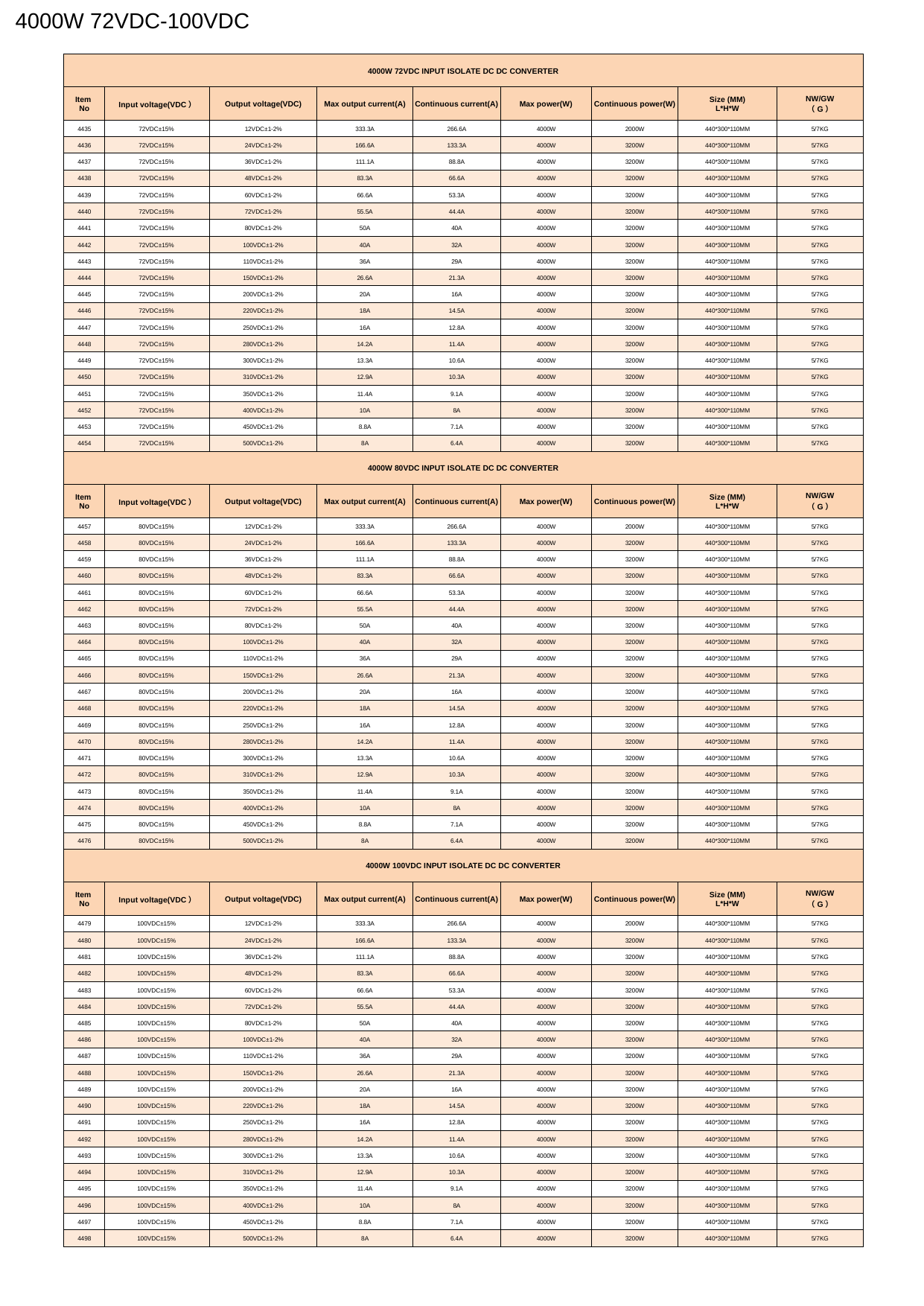

4000W 72VDC-100VDC
| 4000W 72VDC INPUT ISOLATE DC DC CONVERTER |  |  |  |  |  |  |  |  |
| --- | --- | --- | --- | --- | --- | --- | --- | --- |
| Item No | Input voltage(VDC） | Output voltage(VDC) | Max output current(A) | Continuous current(A) | Max power(W) | Continuous power(W) | Size (MM) L\*H\*W | NW/GW （G） |
| 4435 | 72VDC±15% | 12VDC±1-2% | 333.3A | 266.6A | 4000W | 2000W | 440\*300\*110MM | 5/7KG |
| 4436 | 72VDC±15% | 24VDC±1-2% | 166.6A | 133.3A | 4000W | 3200W | 440\*300\*110MM | 5/7KG |
| 4437 | 72VDC±15% | 36VDC±1-2% | 111.1A | 88.8A | 4000W | 3200W | 440\*300\*110MM | 5/7KG |
| 4438 | 72VDC±15% | 48VDC±1-2% | 83.3A | 66.6A | 4000W | 3200W | 440\*300\*110MM | 5/7KG |
| 4439 | 72VDC±15% | 60VDC±1-2% | 66.6A | 53.3A | 4000W | 3200W | 440\*300\*110MM | 5/7KG |
| 4440 | 72VDC±15% | 72VDC±1-2% | 55.5A | 44.4A | 4000W | 3200W | 440\*300\*110MM | 5/7KG |
| 4441 | 72VDC±15% | 80VDC±1-2% | 50A | 40A | 4000W | 3200W | 440\*300\*110MM | 5/7KG |
| 4442 | 72VDC±15% | 100VDC±1-2% | 40A | 32A | 4000W | 3200W | 440\*300\*110MM | 5/7KG |
| 4443 | 72VDC±15% | 110VDC±1-2% | 36A | 29A | 4000W | 3200W | 440\*300\*110MM | 5/7KG |
| 4444 | 72VDC±15% | 150VDC±1-2% | 26.6A | 21.3A | 4000W | 3200W | 440\*300\*110MM | 5/7KG |
| 4445 | 72VDC±15% | 200VDC±1-2% | 20A | 16A | 4000W | 3200W | 440\*300\*110MM | 5/7KG |
| 4446 | 72VDC±15% | 220VDC±1-2% | 18A | 14.5A | 4000W | 3200W | 440\*300\*110MM | 5/7KG |
| 4447 | 72VDC±15% | 250VDC±1-2% | 16A | 12.8A | 4000W | 3200W | 440\*300\*110MM | 5/7KG |
| 4448 | 72VDC±15% | 280VDC±1-2% | 14.2A | 11.4A | 4000W | 3200W | 440\*300\*110MM | 5/7KG |
| 4449 | 72VDC±15% | 300VDC±1-2% | 13.3A | 10.6A | 4000W | 3200W | 440\*300\*110MM | 5/7KG |
| 4450 | 72VDC±15% | 310VDC±1-2% | 12.9A | 10.3A | 4000W | 3200W | 440\*300\*110MM | 5/7KG |
| 4451 | 72VDC±15% | 350VDC±1-2% | 11.4A | 9.1A | 4000W | 3200W | 440\*300\*110MM | 5/7KG |
| 4452 | 72VDC±15% | 400VDC±1-2% | 10A | 8A | 4000W | 3200W | 440\*300\*110MM | 5/7KG |
| 4453 | 72VDC±15% | 450VDC±1-2% | 8.8A | 7.1A | 4000W | 3200W | 440\*300\*110MM | 5/7KG |
| 4454 | 72VDC±15% | 500VDC±1-2% | 8A | 6.4A | 4000W | 3200W | 440\*300\*110MM | 5/7KG |
| 4000W 80VDC INPUT ISOLATE DC DC CONVERTER |  |  |  |  |  |  |  |  |
| Item No | Input voltage(VDC） | Output voltage(VDC) | Max output current(A) | Continuous current(A) | Max power(W) | Continuous power(W) | Size (MM) L\*H\*W | NW/GW （G） |
| 4457 | 80VDC±15% | 12VDC±1-2% | 333.3A | 266.6A | 4000W | 2000W | 440\*300\*110MM | 5/7KG |
| 4458 | 80VDC±15% | 24VDC±1-2% | 166.6A | 133.3A | 4000W | 3200W | 440\*300\*110MM | 5/7KG |
| 4459 | 80VDC±15% | 36VDC±1-2% | 111.1A | 88.8A | 4000W | 3200W | 440\*300\*110MM | 5/7KG |
| 4460 | 80VDC±15% | 48VDC±1-2% | 83.3A | 66.6A | 4000W | 3200W | 440\*300\*110MM | 5/7KG |
| 4461 | 80VDC±15% | 60VDC±1-2% | 66.6A | 53.3A | 4000W | 3200W | 440\*300\*110MM | 5/7KG |
| 4462 | 80VDC±15% | 72VDC±1-2% | 55.5A | 44.4A | 4000W | 3200W | 440\*300\*110MM | 5/7KG |
| 4463 | 80VDC±15% | 80VDC±1-2% | 50A | 40A | 4000W | 3200W | 440\*300\*110MM | 5/7KG |
| 4464 | 80VDC±15% | 100VDC±1-2% | 40A | 32A | 4000W | 3200W | 440\*300\*110MM | 5/7KG |
| 4465 | 80VDC±15% | 110VDC±1-2% | 36A | 29A | 4000W | 3200W | 440\*300\*110MM | 5/7KG |
| 4466 | 80VDC±15% | 150VDC±1-2% | 26.6A | 21.3A | 4000W | 3200W | 440\*300\*110MM | 5/7KG |
| 4467 | 80VDC±15% | 200VDC±1-2% | 20A | 16A | 4000W | 3200W | 440\*300\*110MM | 5/7KG |
| 4468 | 80VDC±15% | 220VDC±1-2% | 18A | 14.5A | 4000W | 3200W | 440\*300\*110MM | 5/7KG |
| 4469 | 80VDC±15% | 250VDC±1-2% | 16A | 12.8A | 4000W | 3200W | 440\*300\*110MM | 5/7KG |
| 4470 | 80VDC±15% | 280VDC±1-2% | 14.2A | 11.4A | 4000W | 3200W | 440\*300\*110MM | 5/7KG |
| 4471 | 80VDC±15% | 300VDC±1-2% | 13.3A | 10.6A | 4000W | 3200W | 440\*300\*110MM | 5/7KG |
| 4472 | 80VDC±15% | 310VDC±1-2% | 12.9A | 10.3A | 4000W | 3200W | 440\*300\*110MM | 5/7KG |
| 4473 | 80VDC±15% | 350VDC±1-2% | 11.4A | 9.1A | 4000W | 3200W | 440\*300\*110MM | 5/7KG |
| 4474 | 80VDC±15% | 400VDC±1-2% | 10A | 8A | 4000W | 3200W | 440\*300\*110MM | 5/7KG |
| 4475 | 80VDC±15% | 450VDC±1-2% | 8.8A | 7.1A | 4000W | 3200W | 440\*300\*110MM | 5/7KG |
| 4476 | 80VDC±15% | 500VDC±1-2% | 8A | 6.4A | 4000W | 3200W | 440\*300\*110MM | 5/7KG |
| 4000W 100VDC INPUT ISOLATE DC DC CONVERTER |  |  |  |  |  |  |  |  |
| Item No | Input voltage(VDC） | Output voltage(VDC) | Max output current(A) | Continuous current(A) | Max power(W) | Continuous power(W) | Size (MM) L\*H\*W | NW/GW （G） |
| 4479 | 100VDC±15% | 12VDC±1-2% | 333.3A | 266.6A | 4000W | 2000W | 440\*300\*110MM | 5/7KG |
| 4480 | 100VDC±15% | 24VDC±1-2% | 166.6A | 133.3A | 4000W | 3200W | 440\*300\*110MM | 5/7KG |
| 4481 | 100VDC±15% | 36VDC±1-2% | 111.1A | 88.8A | 4000W | 3200W | 440\*300\*110MM | 5/7KG |
| 4482 | 100VDC±15% | 48VDC±1-2% | 83.3A | 66.6A | 4000W | 3200W | 440\*300\*110MM | 5/7KG |
| 4483 | 100VDC±15% | 60VDC±1-2% | 66.6A | 53.3A | 4000W | 3200W | 440\*300\*110MM | 5/7KG |
| 4484 | 100VDC±15% | 72VDC±1-2% | 55.5A | 44.4A | 4000W | 3200W | 440\*300\*110MM | 5/7KG |
| 4485 | 100VDC±15% | 80VDC±1-2% | 50A | 40A | 4000W | 3200W | 440\*300\*110MM | 5/7KG |
| 4486 | 100VDC±15% | 100VDC±1-2% | 40A | 32A | 4000W | 3200W | 440\*300\*110MM | 5/7KG |
| 4487 | 100VDC±15% | 110VDC±1-2% | 36A | 29A | 4000W | 3200W | 440\*300\*110MM | 5/7KG |
| 4488 | 100VDC±15% | 150VDC±1-2% | 26.6A | 21.3A | 4000W | 3200W | 440\*300\*110MM | 5/7KG |
| 4489 | 100VDC±15% | 200VDC±1-2% | 20A | 16A | 4000W | 3200W | 440\*300\*110MM | 5/7KG |
| 4490 | 100VDC±15% | 220VDC±1-2% | 18A | 14.5A | 4000W | 3200W | 440\*300\*110MM | 5/7KG |
| 4491 | 100VDC±15% | 250VDC±1-2% | 16A | 12.8A | 4000W | 3200W | 440\*300\*110MM | 5/7KG |
| 4492 | 100VDC±15% | 280VDC±1-2% | 14.2A | 11.4A | 4000W | 3200W | 440\*300\*110MM | 5/7KG |
| 4493 | 100VDC±15% | 300VDC±1-2% | 13.3A | 10.6A | 4000W | 3200W | 440\*300\*110MM | 5/7KG |
| 4494 | 100VDC±15% | 310VDC±1-2% | 12.9A | 10.3A | 4000W | 3200W | 440\*300\*110MM | 5/7KG |
| 4495 | 100VDC±15% | 350VDC±1-2% | 11.4A | 9.1A | 4000W | 3200W | 440\*300\*110MM | 5/7KG |
| 4496 | 100VDC±15% | 400VDC±1-2% | 10A | 8A | 4000W | 3200W | 440\*300\*110MM | 5/7KG |
| 4497 | 100VDC±15% | 450VDC±1-2% | 8.8A | 7.1A | 4000W | 3200W | 440\*300\*110MM | 5/7KG |
| 4498 | 100VDC±15% | 500VDC±1-2% | 8A | 6.4A | 4000W | 3200W | 440\*300\*110MM | 5/7KG |
89